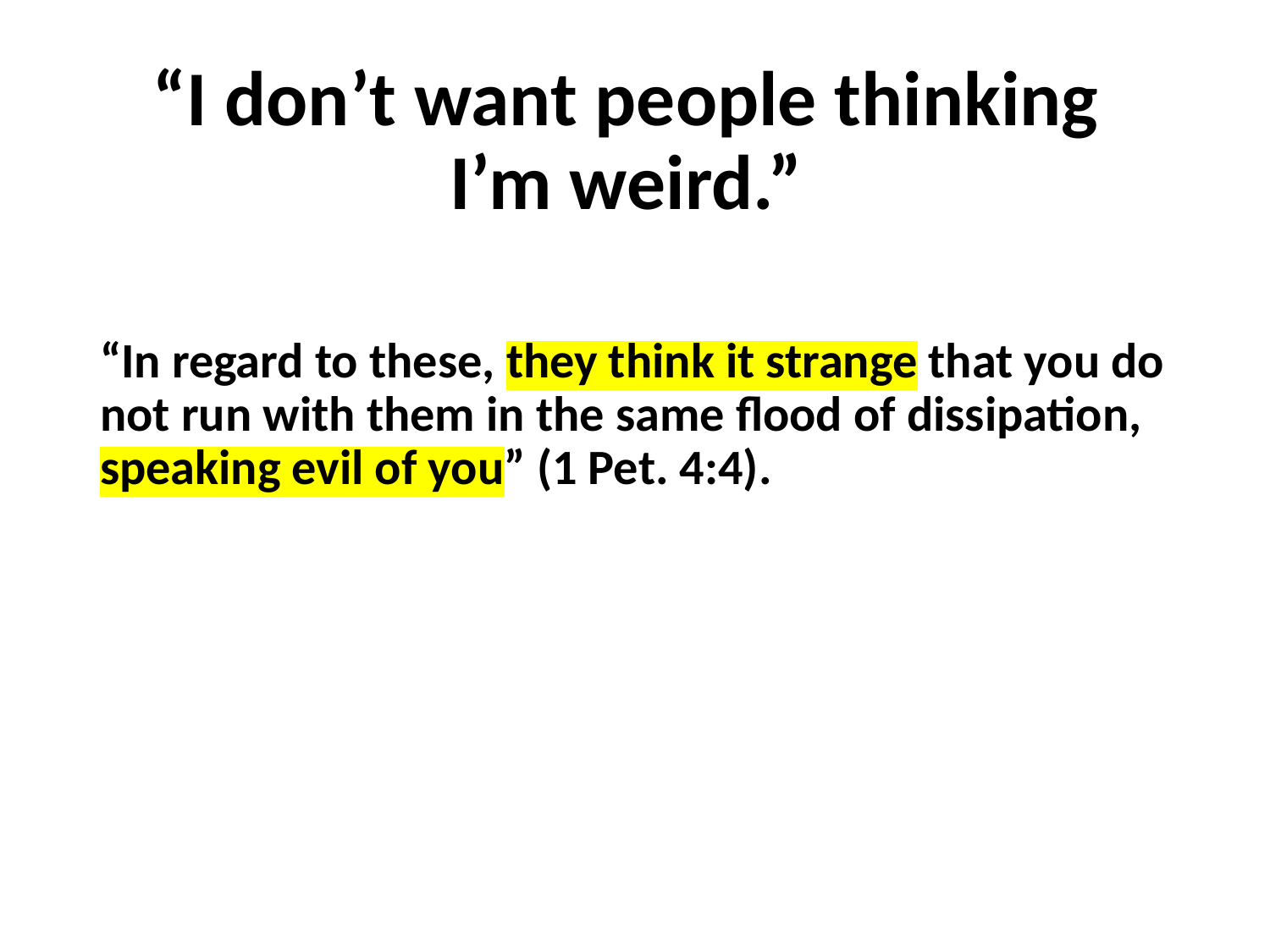

# “I don’t want people thinking I’m weird.”
“In regard to these, they think it strange that you do not run with them in the same flood of dissipation, speaking evil of you” (1 Pet. 4:4).